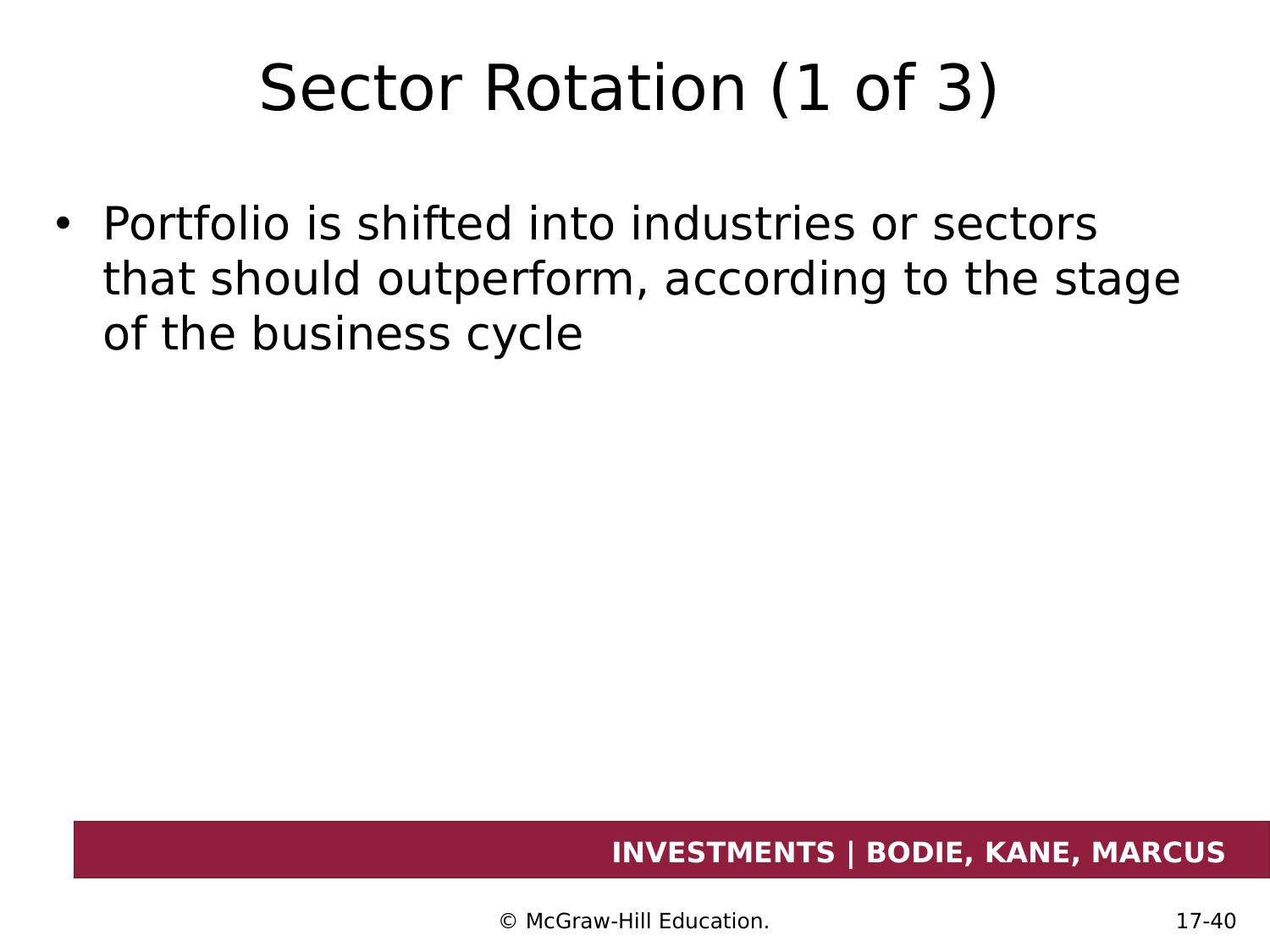

# Sector Rotation (1 of 3)
Portfolio is shifted into industries or sectors that should outperform, according to the stage of the business cycle